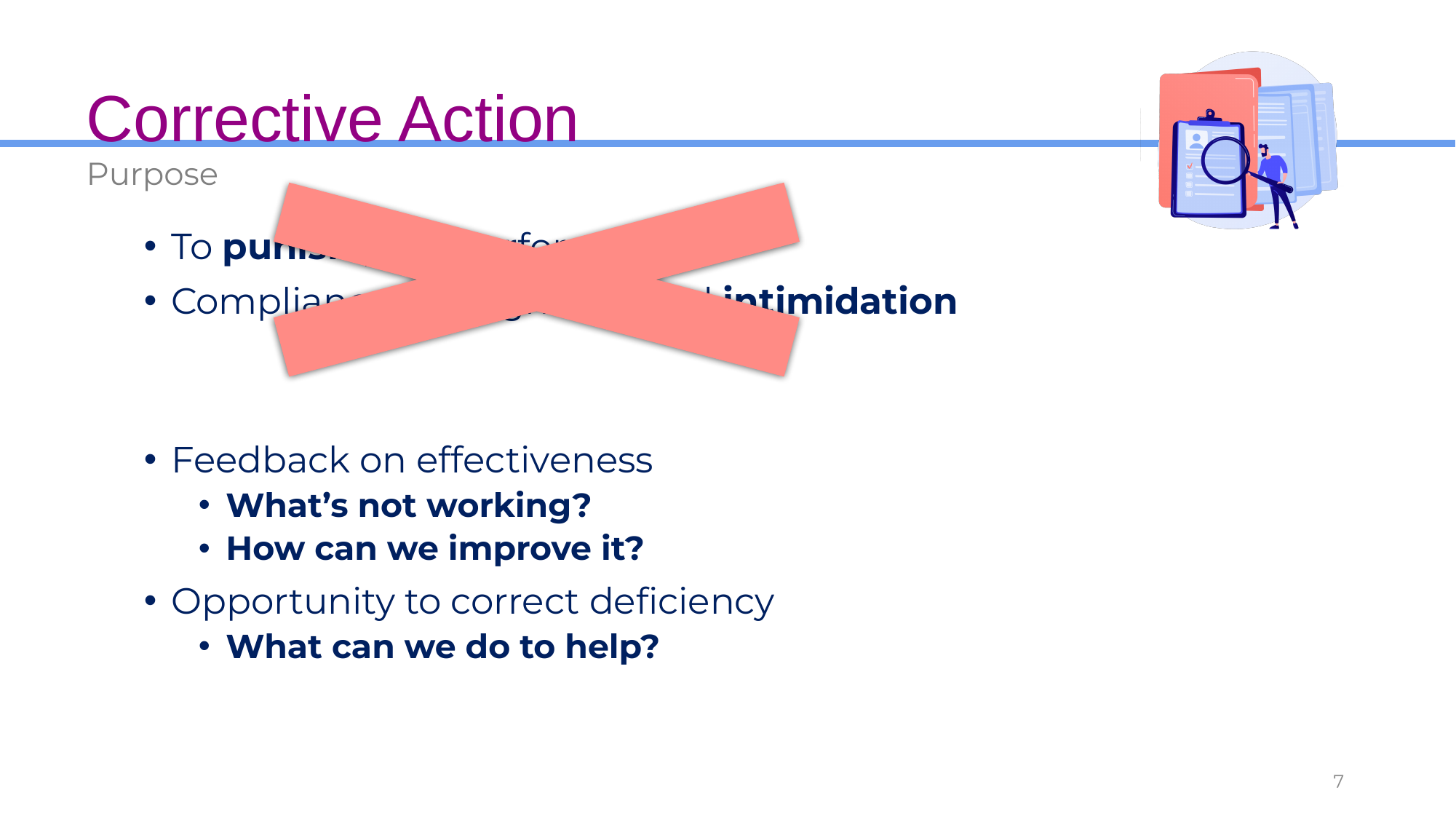

# Corrective Action

Purpose
To punish poor performance
Compliance through fear and intimidation

Feedback on effectiveness
What’s not working?
How can we improve it?
Opportunity to correct deficiency
What can we do to help?
 7